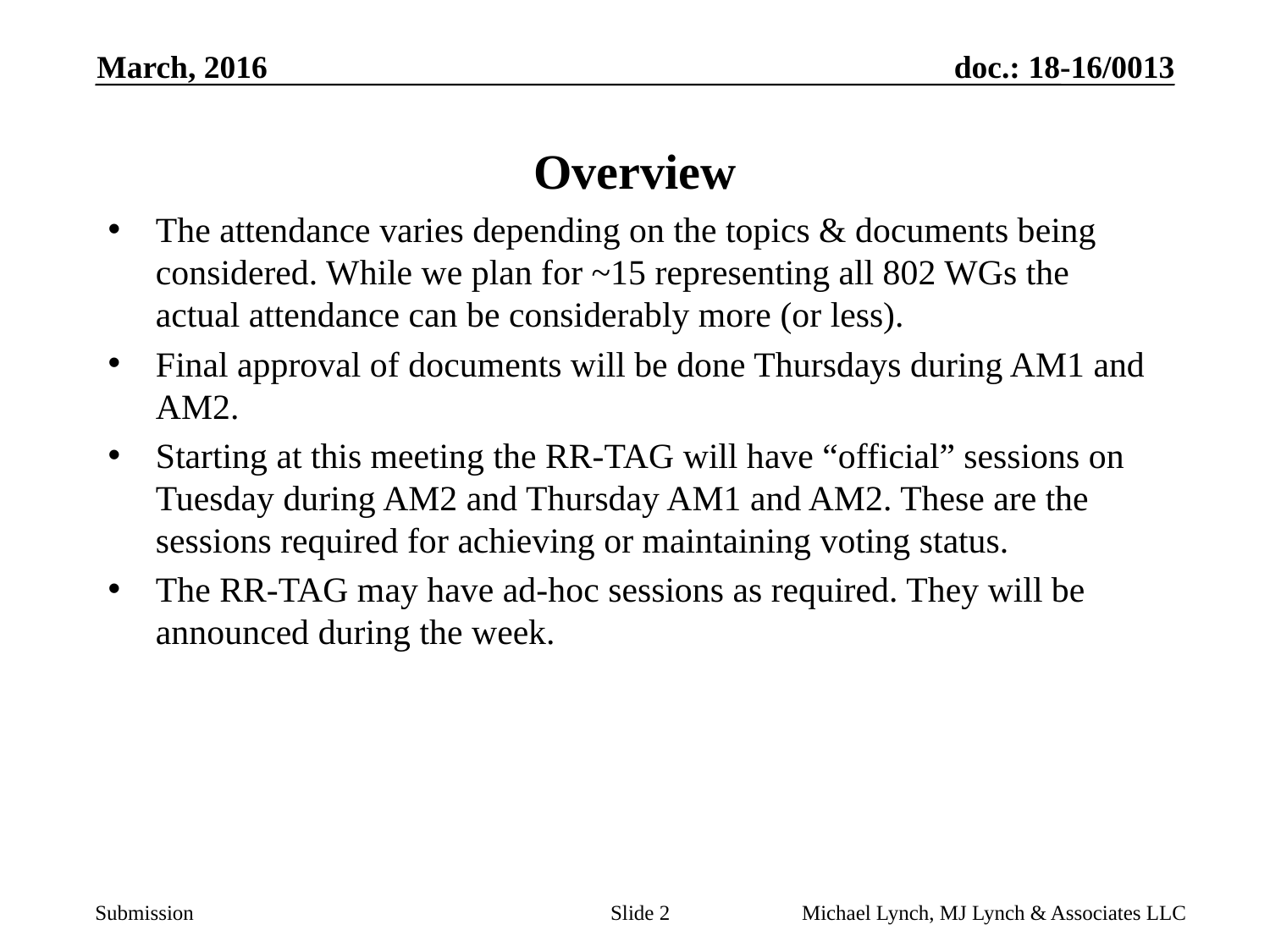

March, 2016
# Overview
The attendance varies depending on the topics & documents being considered. While we plan for ~15 representing all 802 WGs the actual attendance can be considerably more (or less).
Final approval of documents will be done Thursdays during AM1 and AM2.
Starting at this meeting the RR-TAG will have “official” sessions on Tuesday during AM2 and Thursday AM1 and AM2. These are the sessions required for achieving or maintaining voting status.
The RR-TAG may have ad-hoc sessions as required. They will be announced during the week.

Slide 2
Michael Lynch, MJ Lynch & Associates LLC